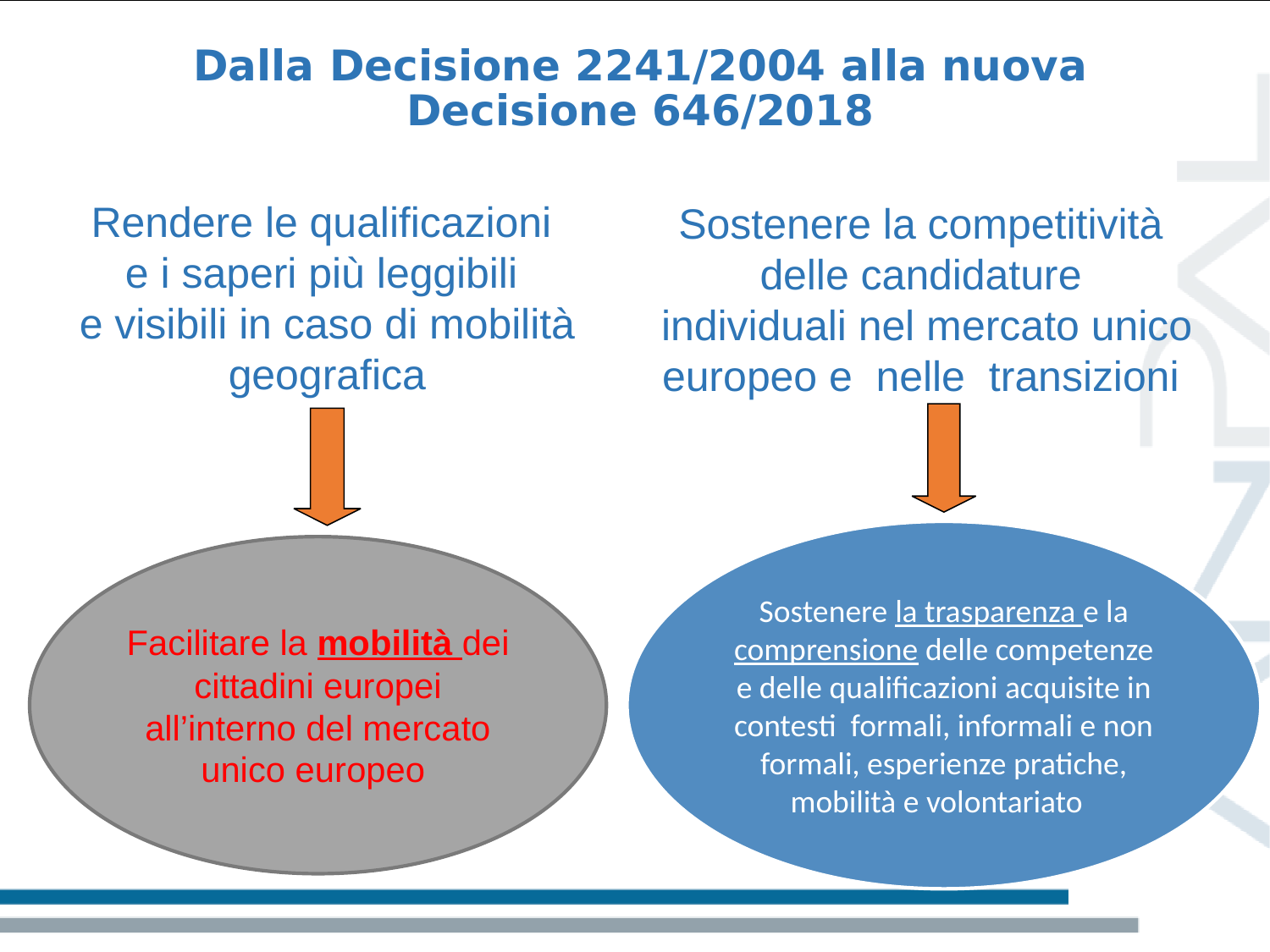

# Dalla Decisione 2241/2004 alla nuova Decisione 646/2018
Rendere le qualificazioni
e i saperi più leggibili
e visibili in caso di mobilità geografica
Sostenere la competitività
delle candidature
individuali nel mercato unico europeo e  nelle  transizioni

Sostenere la trasparenza e la comprensione delle competenze e delle qualificazioni acquisite in contesti  formali, informali e non formali, esperienze pratiche, mobilità e volontariato
Facilitare la mobilità dei cittadini europei all’interno del mercato unico europeo